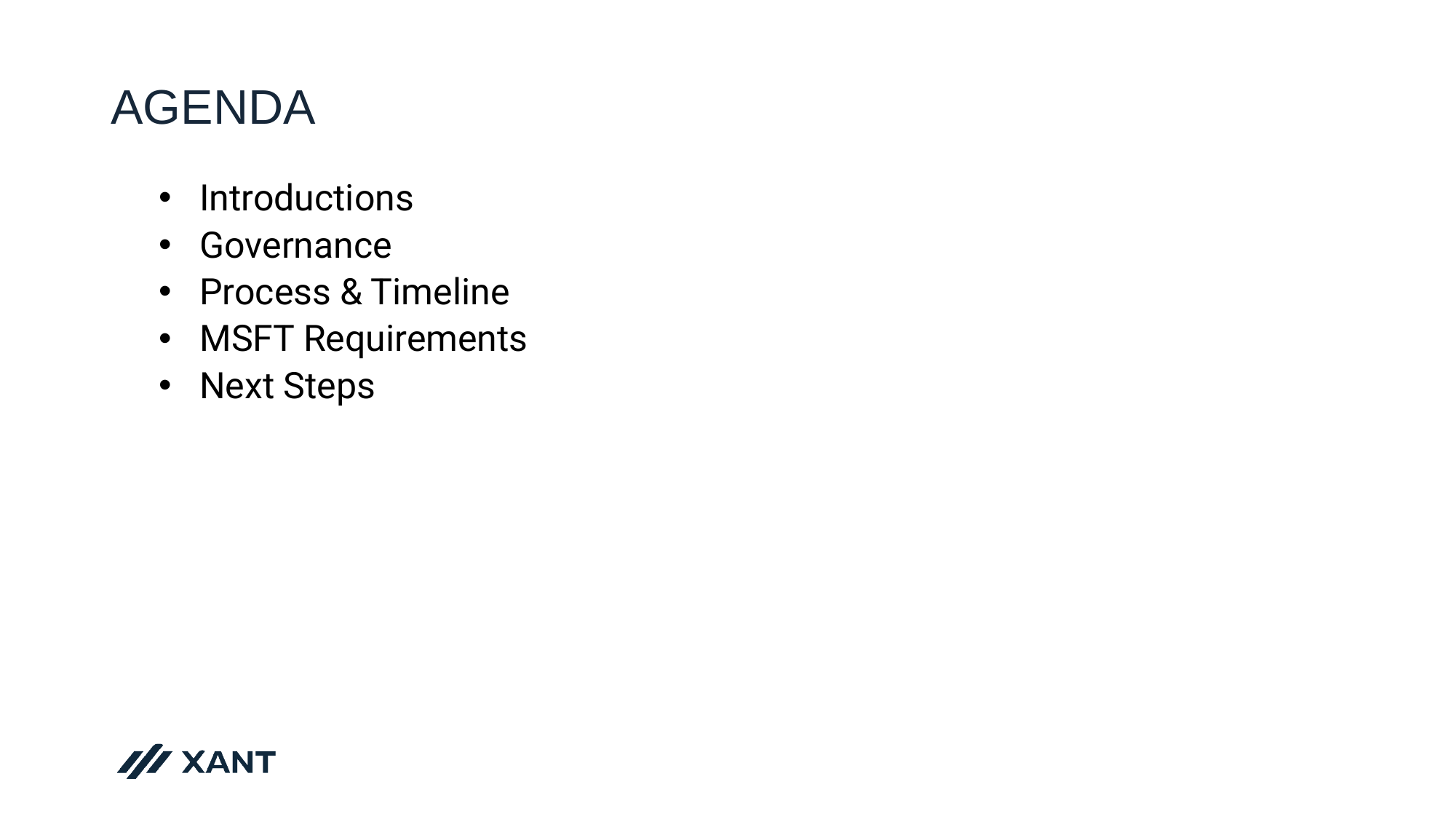

# AGENDA
Introductions
Governance
Process & Timeline
MSFT Requirements
Next Steps